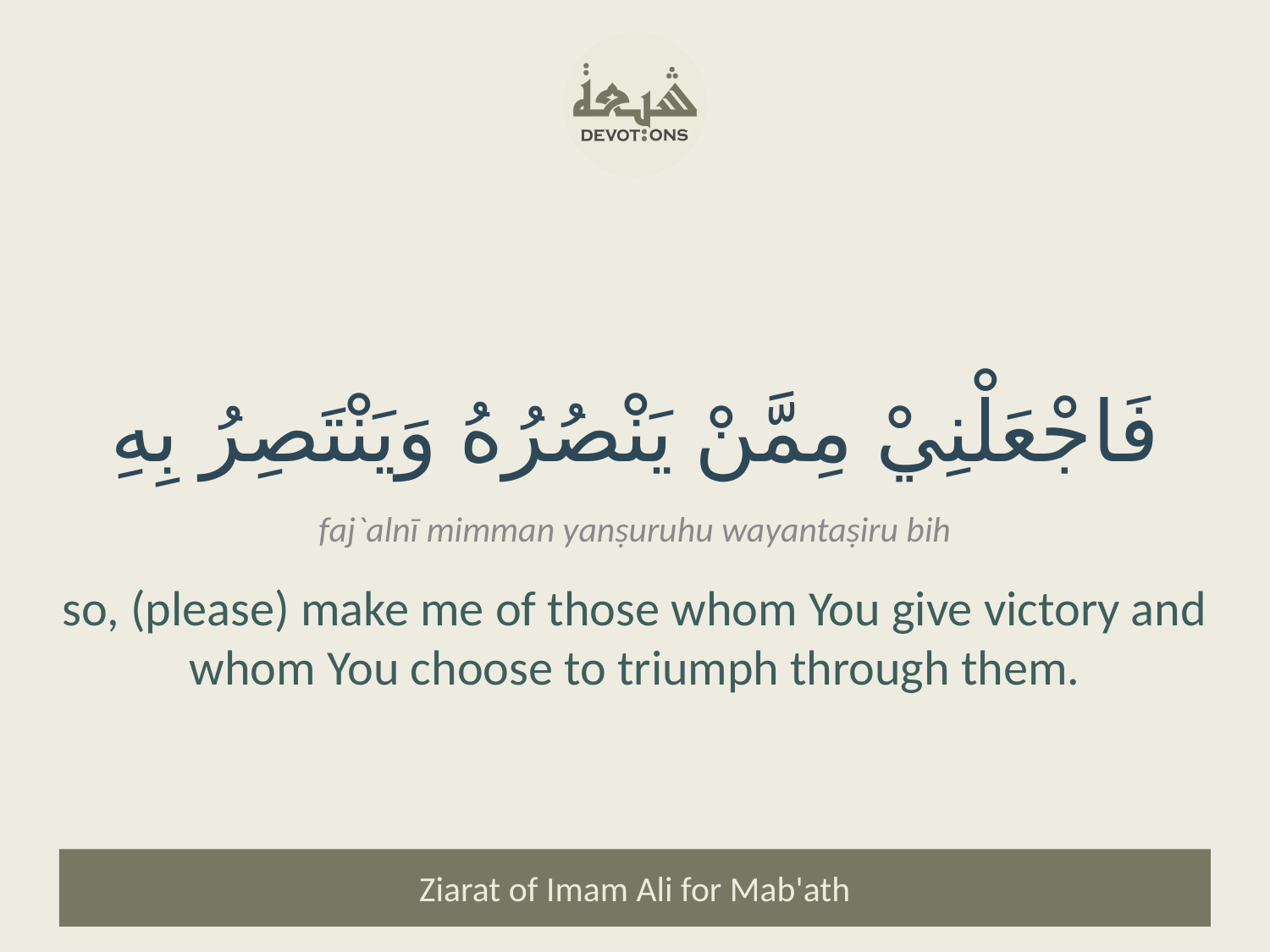

فَاجْعَلْنِيْ مِمَّنْ يَنْصُرُهُ وَيَنْتَصِرُ بِهِ
faj`alnī mimman yanṣuruhu wayantaṣiru bih
so, (please) make me of those whom You give victory and whom You choose to triumph through them.
Ziarat of Imam Ali for Mab'ath